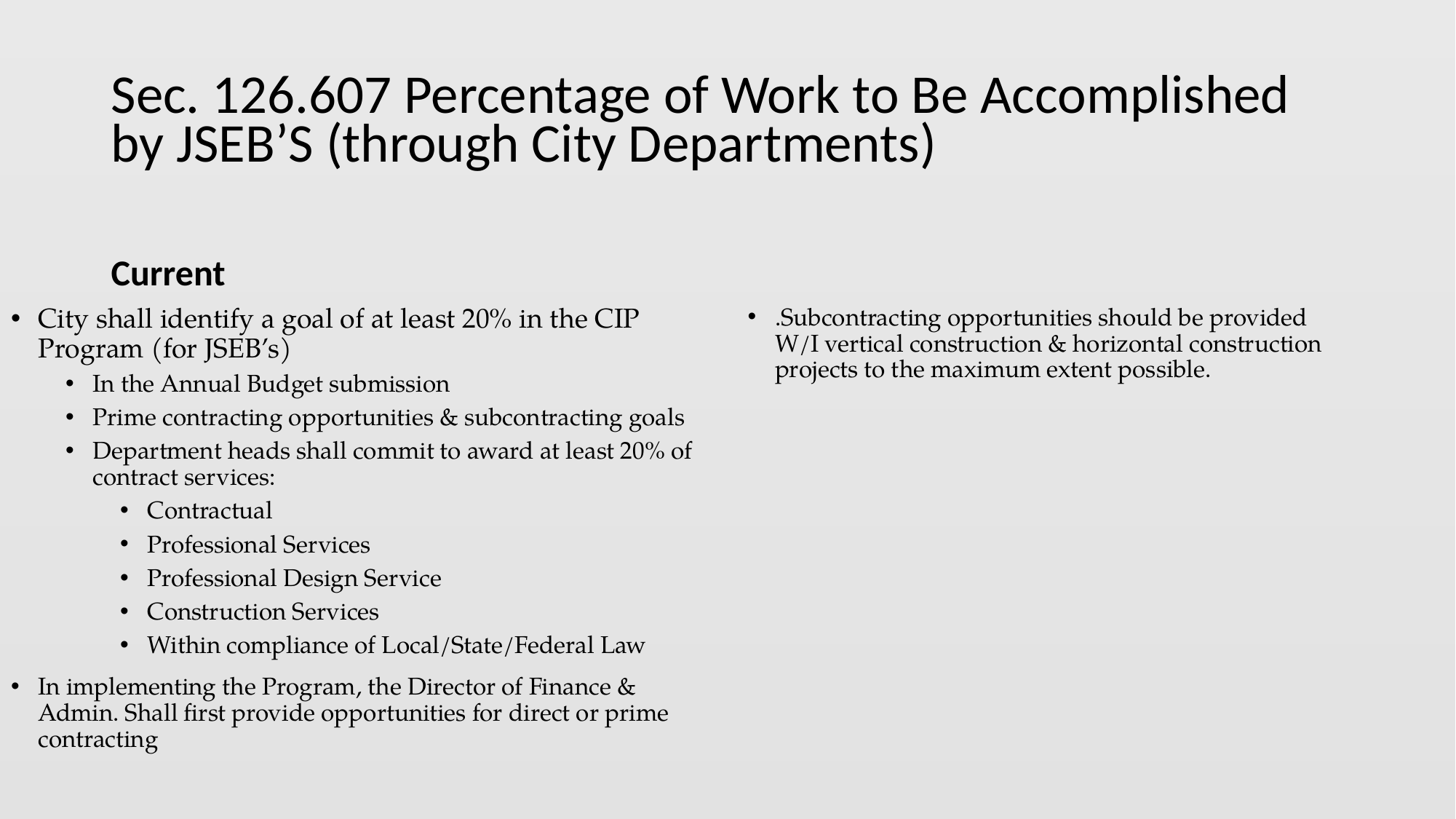

# Sec. 126.607 Percentage of Work to Be Accomplished by JSEB’S (through City Departments)
Current
City shall identify a goal of at least 20% in the CIP Program (for JSEB’s)
In the Annual Budget submission
Prime contracting opportunities & subcontracting goals
Department heads shall commit to award at least 20% of contract services:
Contractual
Professional Services
Professional Design Service
Construction Services
Within compliance of Local/State/Federal Law
In implementing the Program, the Director of Finance & Admin. Shall first provide opportunities for direct or prime contracting

.Subcontracting opportunities should be provided W/I vertical construction & horizontal construction projects to the maximum extent possible.